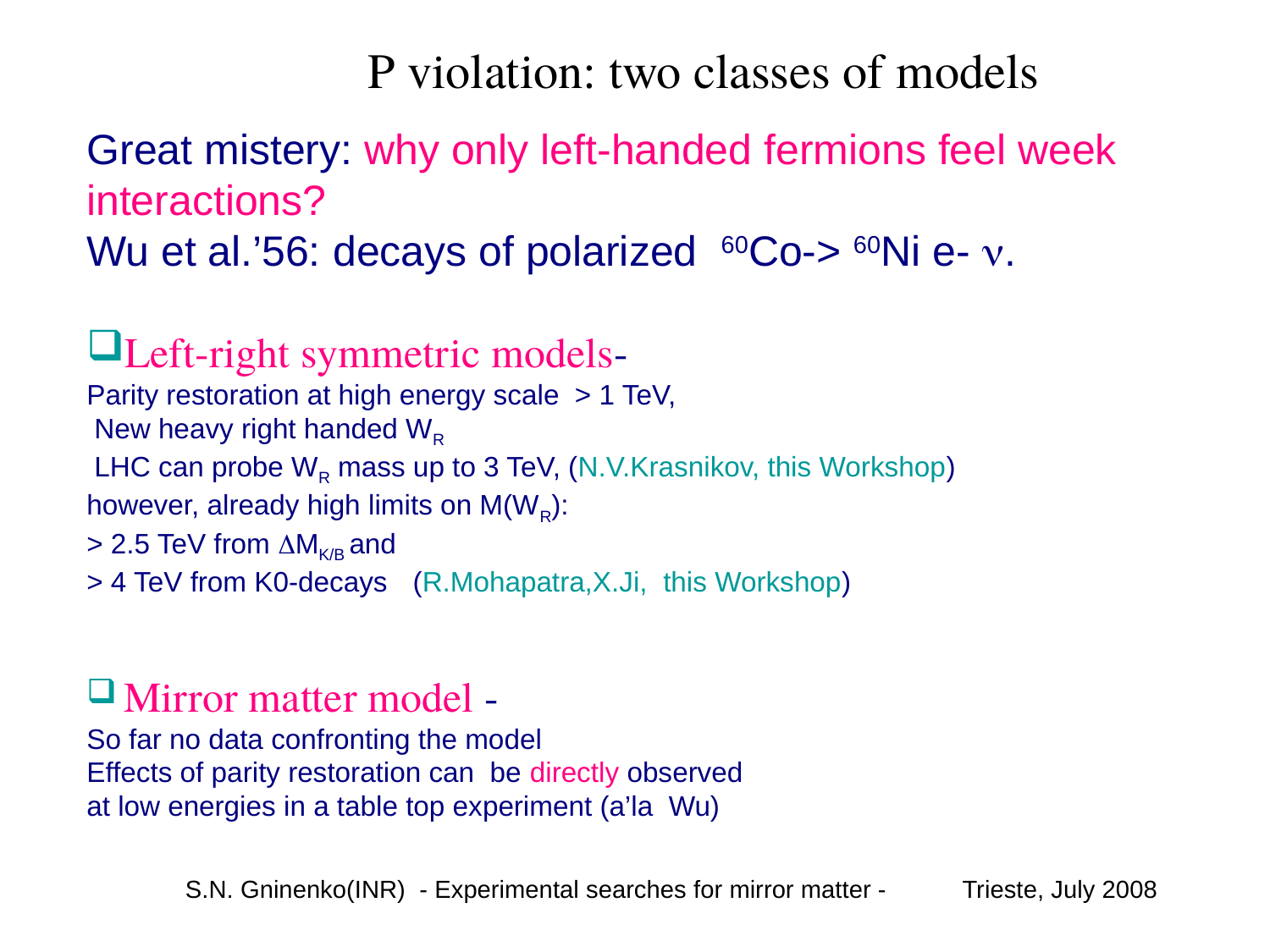

P violation: two classes of models
Great mistery: why only left-handed fermions feel week interactions?
Wu et al.’56: decays of polarized  60Co-> 60Ni e- ν.

Left-right symmetric models-
Parity restoration at high energy scale  > 1 TeV,
 New heavy right handed WR
 LHC can probe WR mass up to 3 TeV, (N.V.Krasnikov, this Workshop)
however, already high limits on M(WR):
> 2.5 TeV from ΔMK/B and
> 4 TeV from K0-decays    (R.Mohapatra,X.Ji,  this Workshop)

 Mirror matter model -
So far no data confronting the model
Effects of parity restoration can  be directly observed
at low energies in a table top experiment (a’la  Wu)

 S.N. Gninenko(INR)  - Experimental searches for mirror matter -           Trieste, July 2008